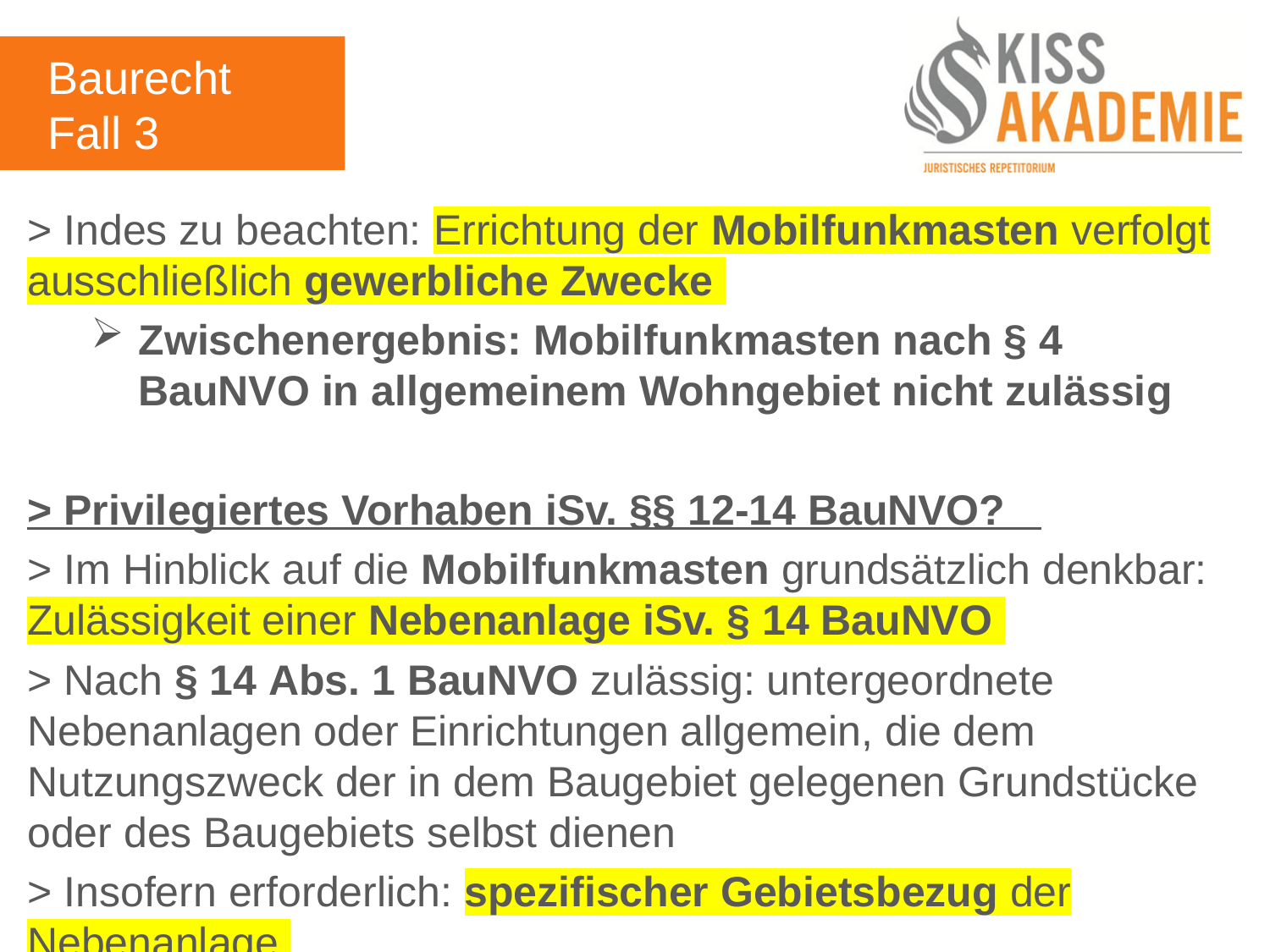

Baurecht
Fall 3
> Indes zu beachten: Errichtung der Mobilfunkmasten verfolgt ausschließlich gewerbliche Zwecke
Zwischenergebnis: Mobilfunkmasten nach § 4 BauNVO in allgemeinem Wohngebiet nicht zulässig

> Privilegiertes Vorhaben iSv. §§ 12-14 BauNVO?
> Im Hinblick auf die Mobilfunkmasten grundsätzlich denkbar: Zulässigkeit einer Nebenanlage iSv. § 14 BauNVO
> Nach § 14 Abs. 1 BauNVO zulässig: untergeordnete Nebenanlagen oder Einrichtungen allgemein, die dem Nutzungszweck der in dem Baugebiet gelegenen Grundstücke oder des Baugebiets selbst dienen
> Insofern erforderlich: spezifischer Gebietsbezug der Nebenanlage